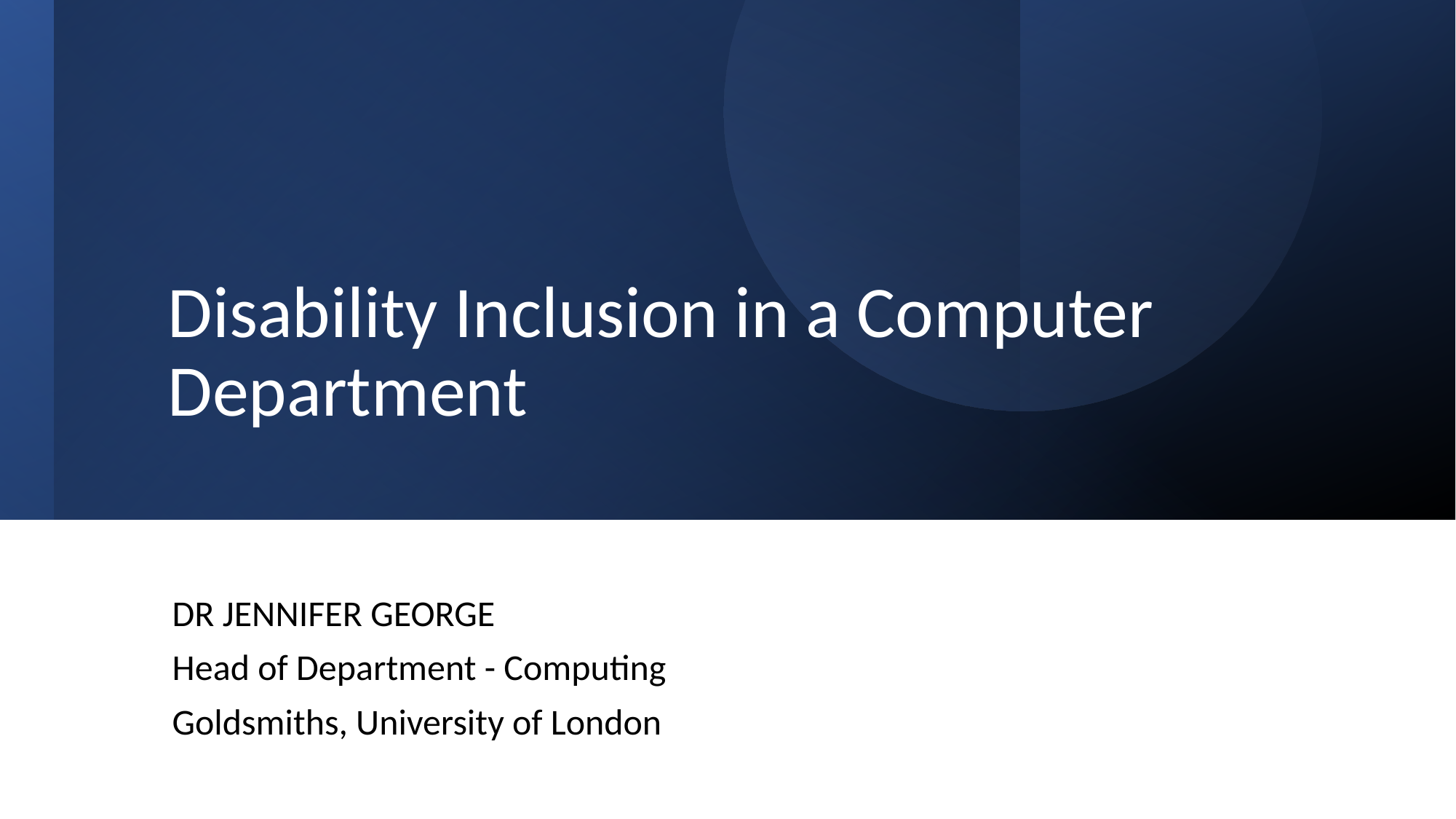

# Disability Inclusion in a Computer Department
Dr Jennifer George
Head of Department - Computing
Goldsmiths, University of London